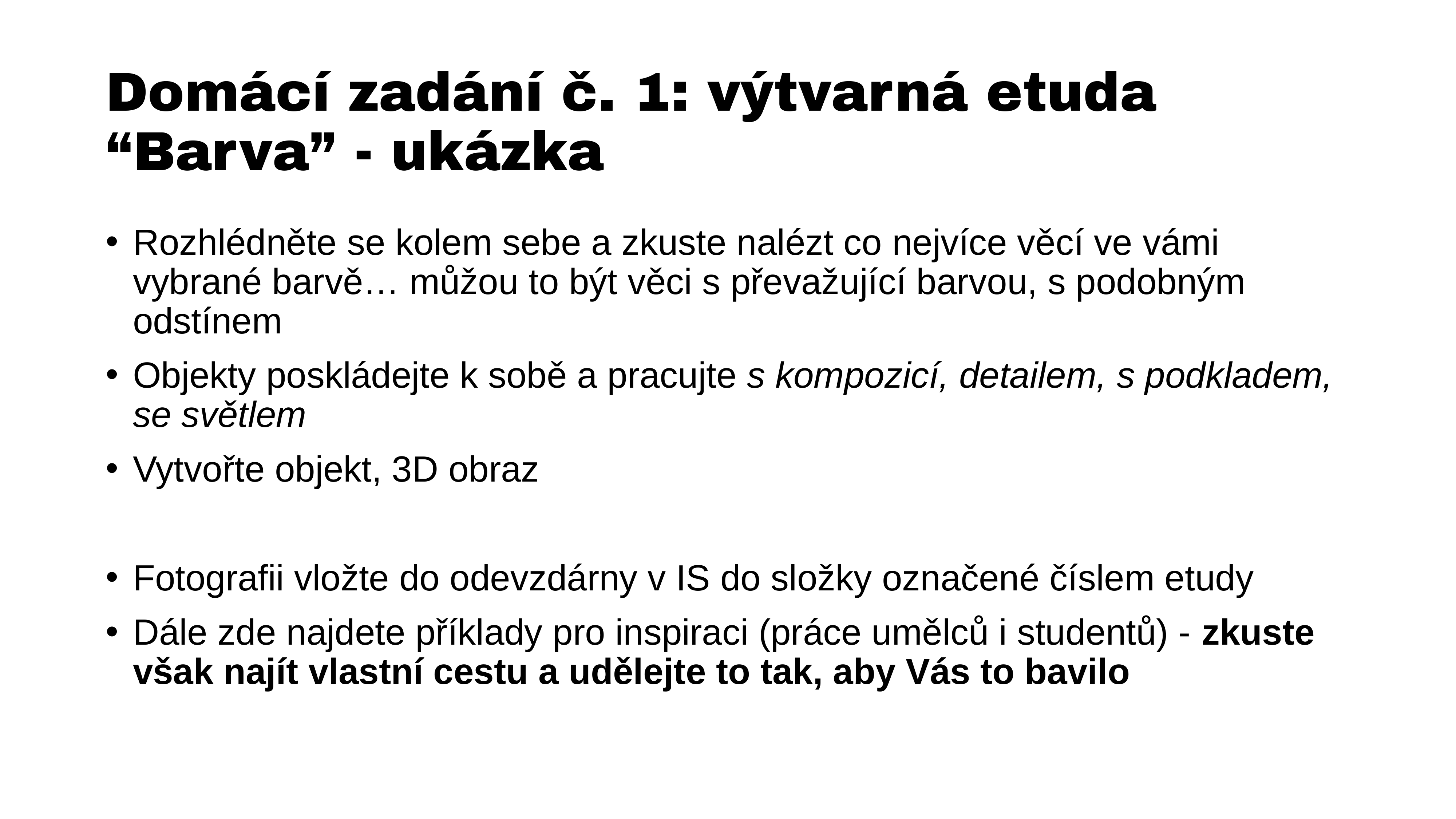

# Domácí zadání č. 1: výtvarná etuda “Barva” - ukázka
Rozhlédněte se kolem sebe a zkuste nalézt co nejvíce věcí ve vámi vybrané barvě… můžou to být věci s převažující barvou, s podobným odstínem
Objekty poskládejte k sobě a pracujte s kompozicí, detailem, s podkladem, se světlem
Vytvořte objekt, 3D obraz

Fotografii vložte do odevzdárny v IS do složky označené číslem etudy
Dále zde najdete příklady pro inspiraci (práce umělců i studentů) - zkuste však najít vlastní cestu a udělejte to tak, aby Vás to bavilo